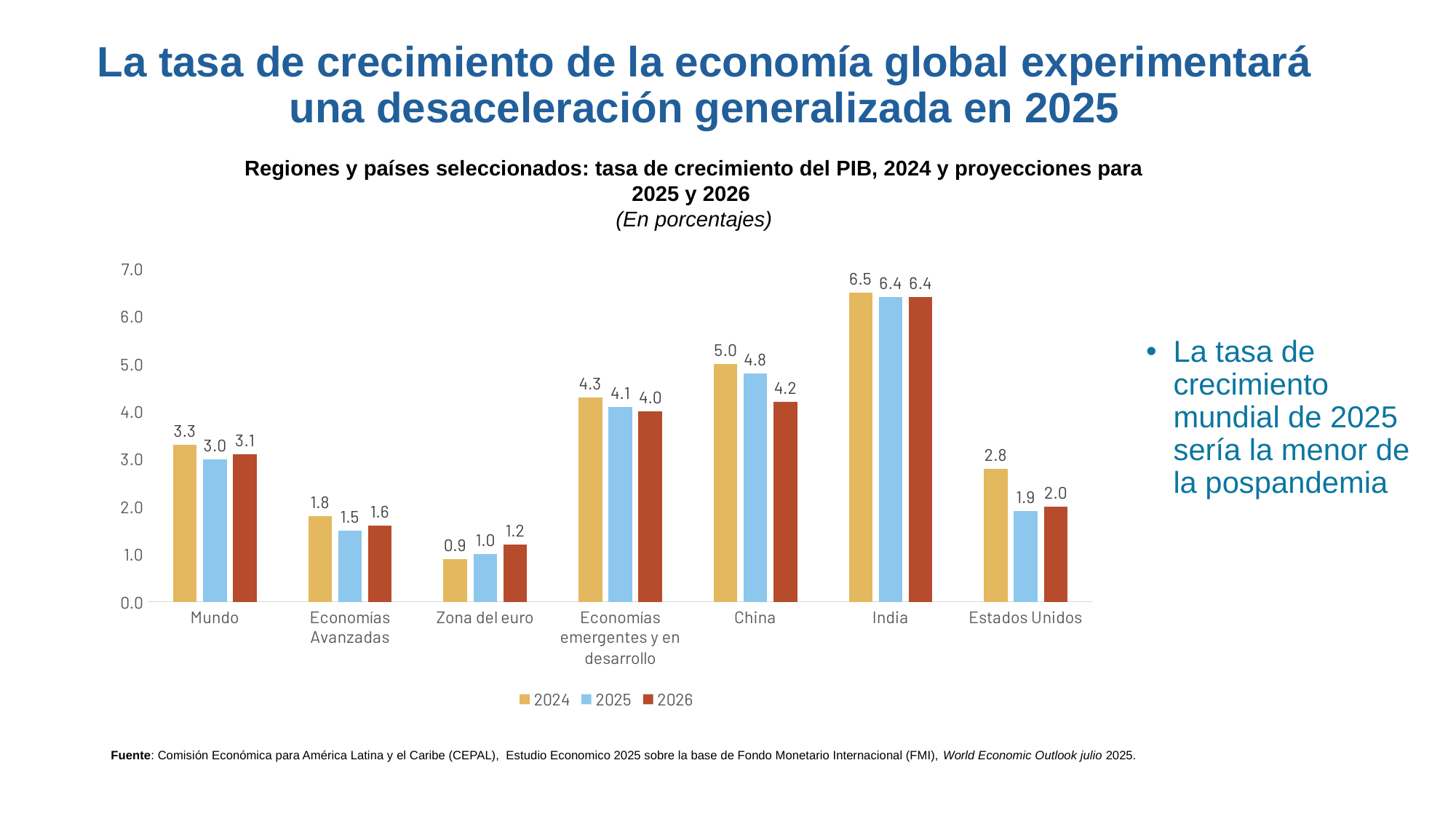

# La tasa de crecimiento de la economía global experimentará una desaceleración generalizada en 2025
Regiones y países seleccionados: tasa de crecimiento del PIB, 2024 y proyecciones para 2025 y 2026
(En porcentajes)
La tasa de crecimiento mundial de 2025 sería la menor de la pospandemia

[unsupported chart]

Fuente: Comisión Económica para América Latina y el Caribe (CEPAL),  Estudio Economico 2025 sobre la base de Fondo Monetario Internacional (FMI), World Economic Outlook julio 2025.
3